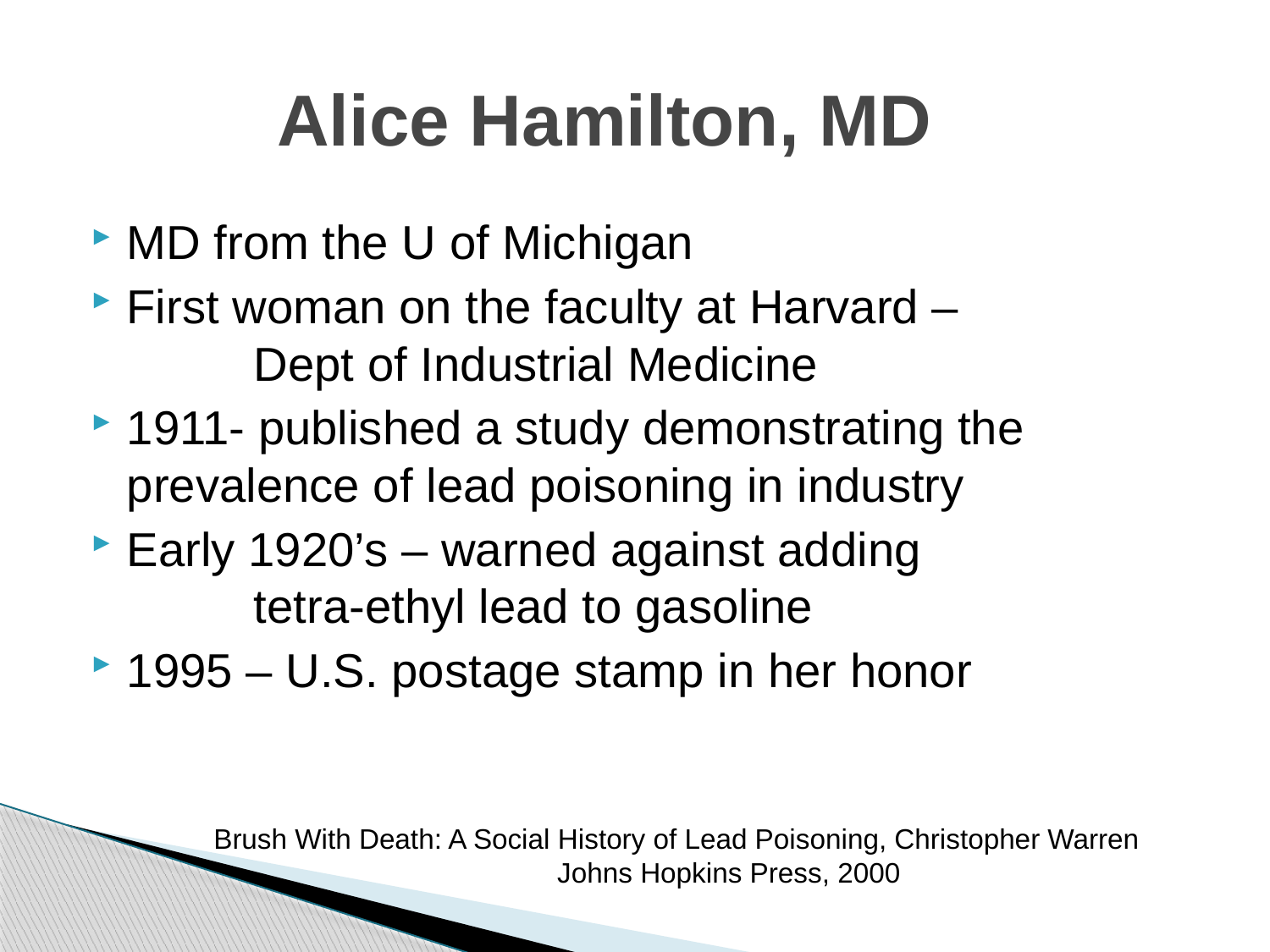

# Alice Hamilton, MD
MD from the U of Michigan
First woman on the faculty at Harvard –
	Dept of Industrial Medicine
1911- published a study demonstrating the     	prevalence of lead poisoning in industry
Early 1920’s – warned against adding
	tetra-ethyl lead to gasoline
1995 – U.S. postage stamp in her honor
Brush With Death: A Social History of Lead Poisoning, Christopher Warren
 Johns Hopkins Press, 2000